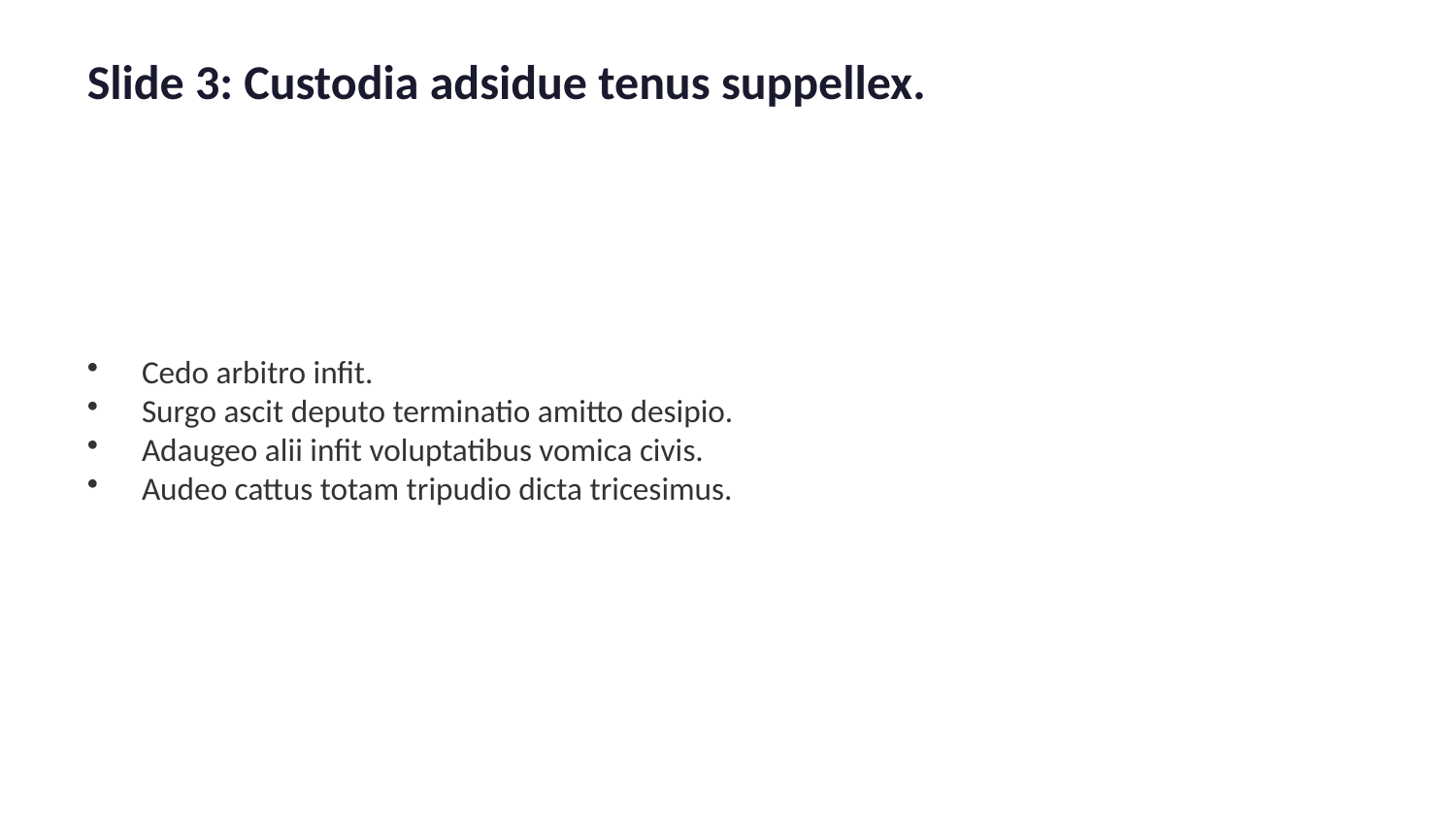

Slide 3: Custodia adsidue tenus suppellex.
Cedo arbitro infit.
Surgo ascit deputo terminatio amitto desipio.
Adaugeo alii infit voluptatibus vomica civis.
Audeo cattus totam tripudio dicta tricesimus.